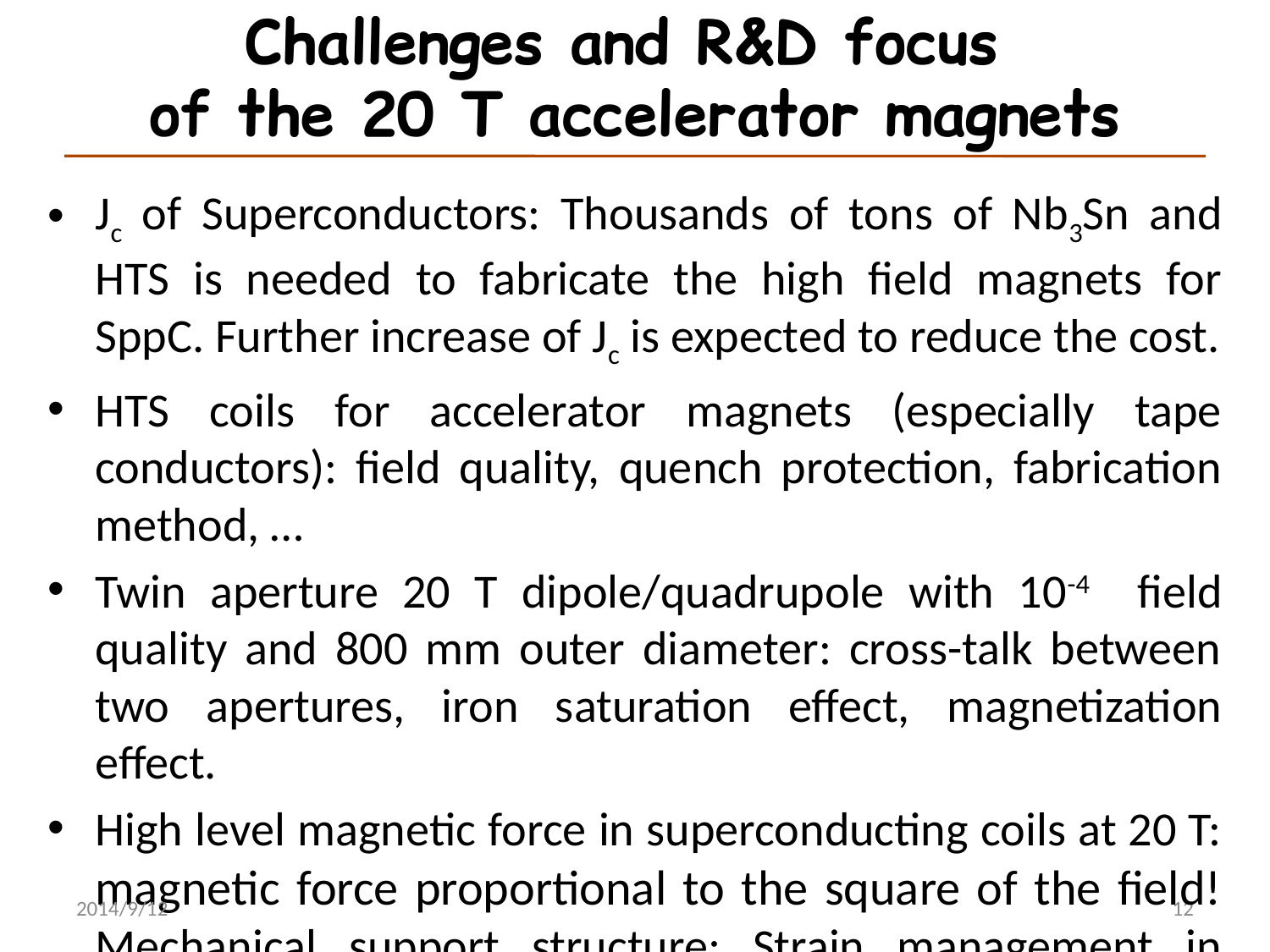

# Challenges and R&D focus of the 20 T accelerator magnets
Jc of Superconductors: Thousands of tons of Nb3Sn and HTS is needed to fabricate the high field magnets for SppC. Further increase of Jc is expected to reduce the cost.
HTS coils for accelerator magnets (especially tape conductors): field quality, quench protection, fabrication method, …
Twin aperture 20 T dipole/quadrupole with 10-4  field quality and 800 mm outer diameter: cross-talk between two apertures, iron saturation effect, magnetization effect.
High level magnetic force in superconducting coils at 20 T: magnetic force proportional to the square of the field! Mechanical support structure; Strain management in coils.

2014/9/12
12